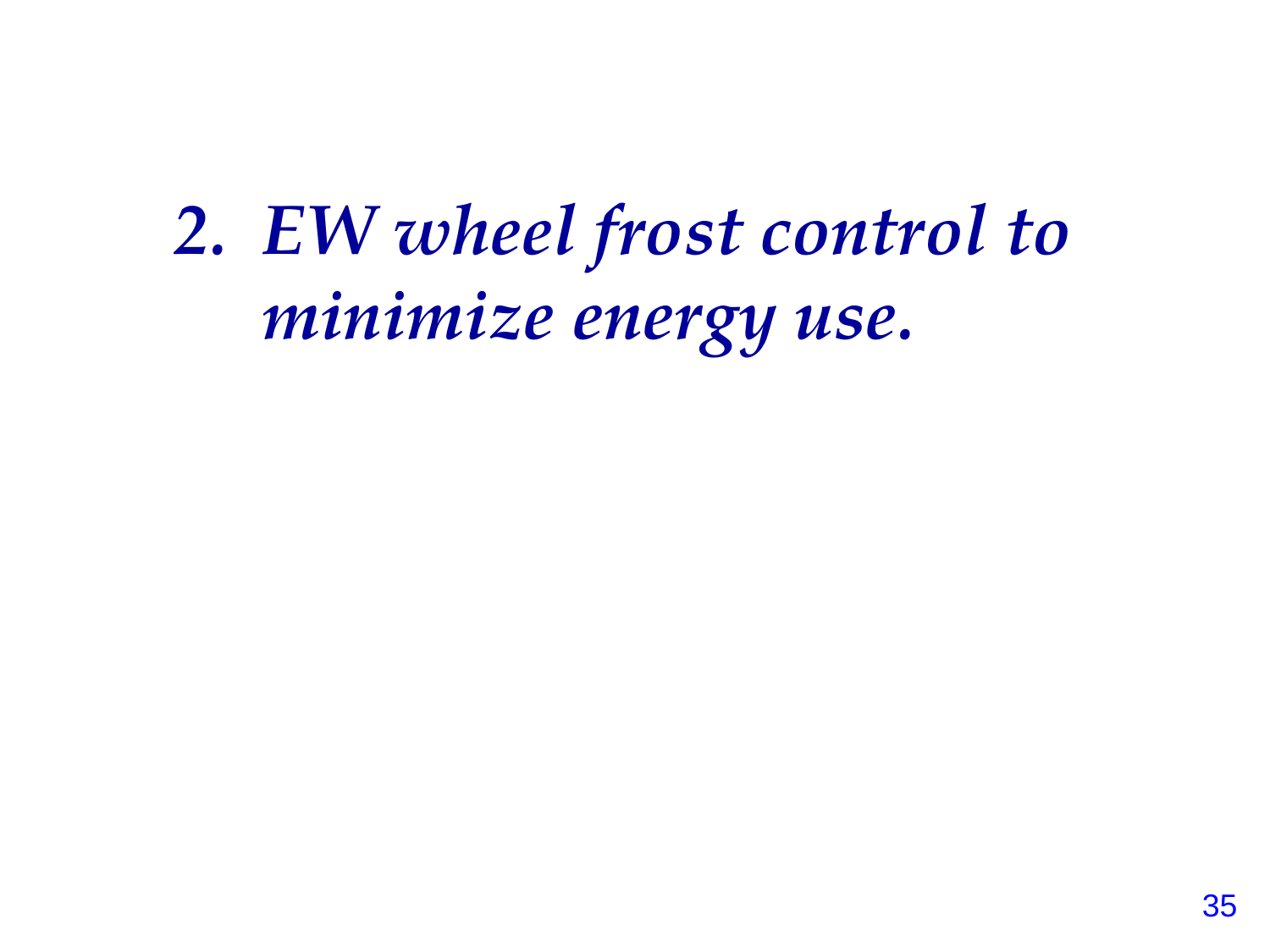

# 2.  EW wheel frost control to minimize energy use.